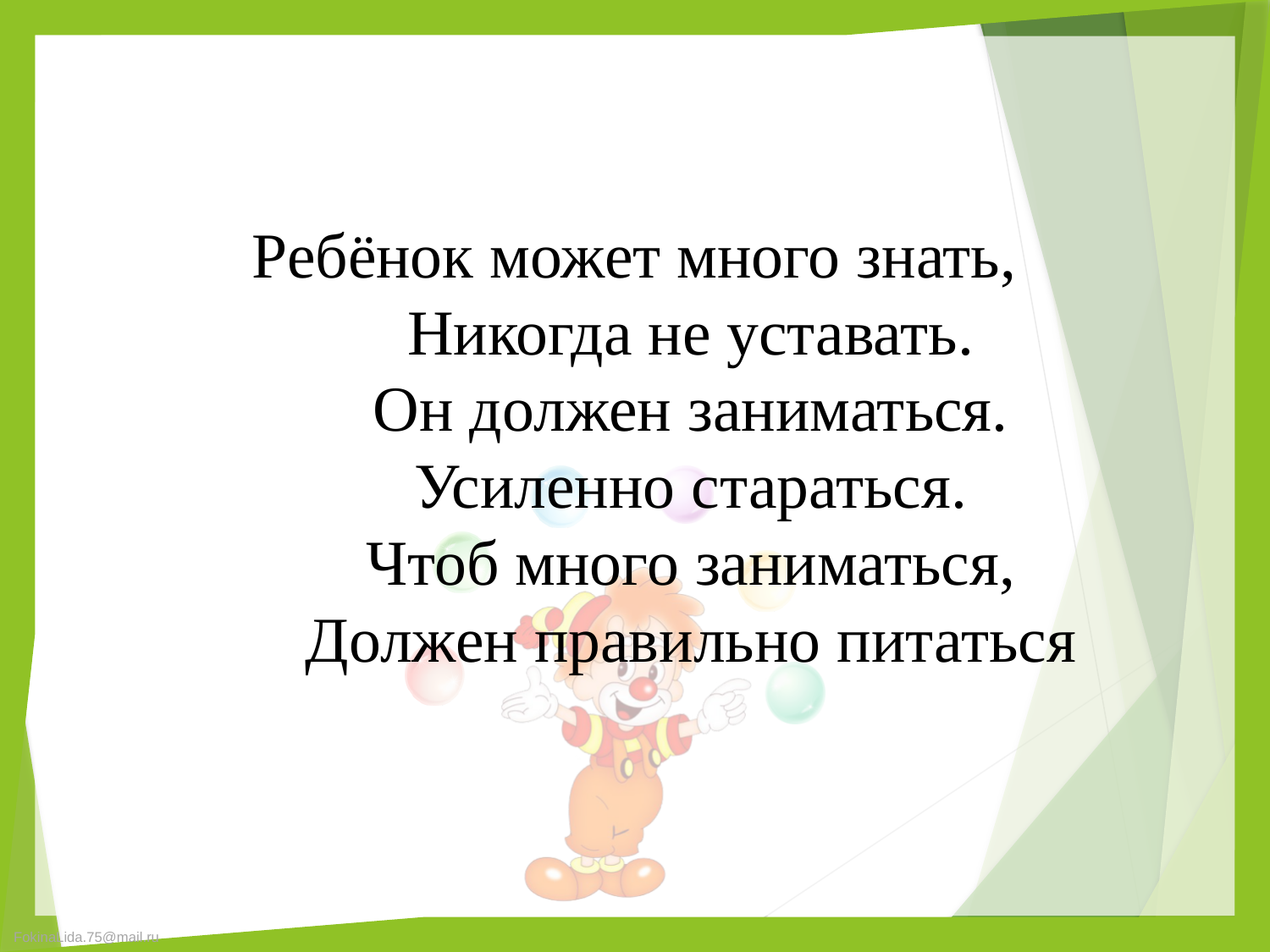

Ребёнок может много знать,
       Никогда не уставать.
       Он должен заниматься.
       Усиленно стараться.
       Чтоб много заниматься,
       Должен правильно питаться